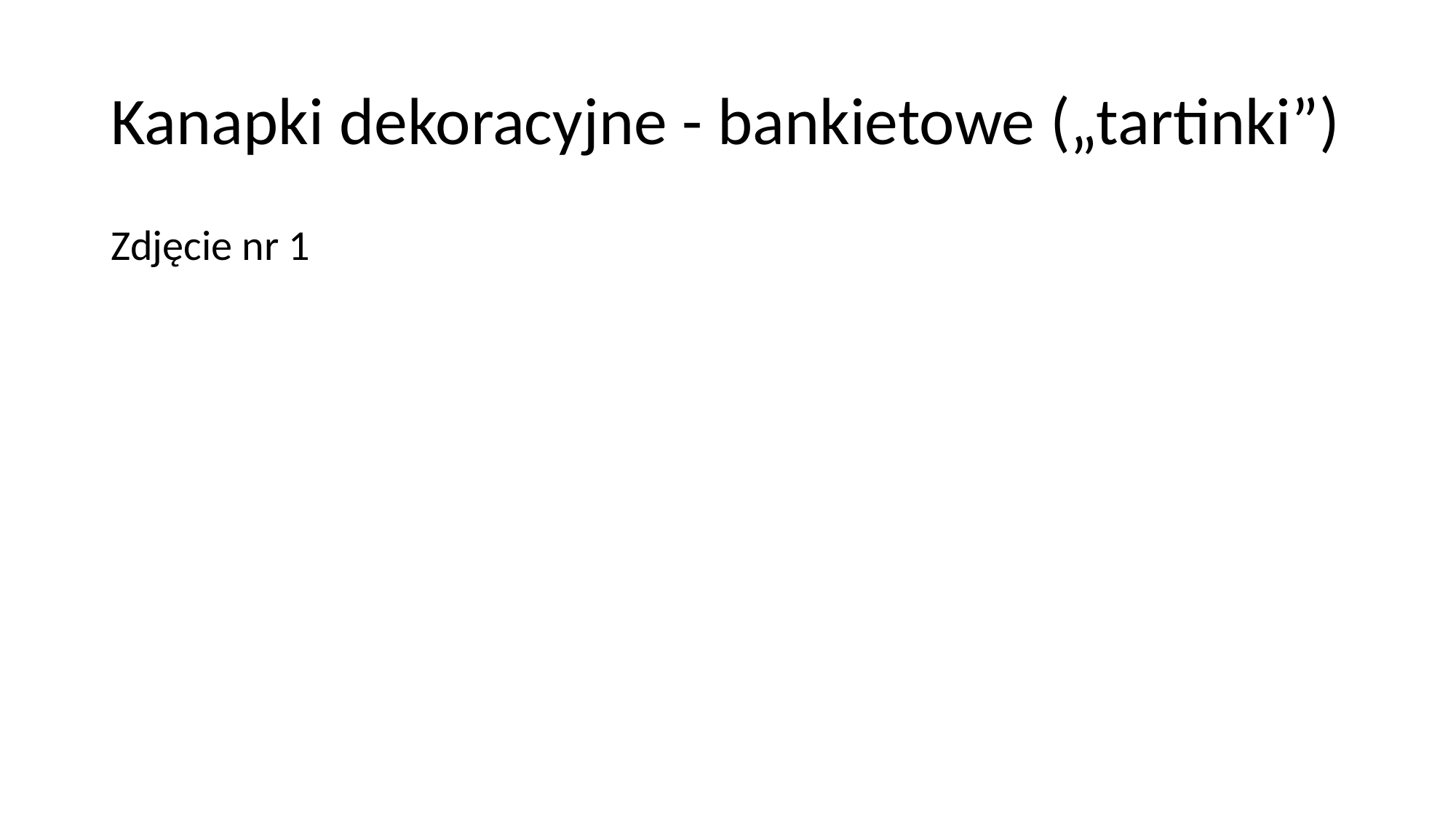

# Kanapki dekoracyjne - bankietowe („tartinki”)
Zdjęcie nr 1